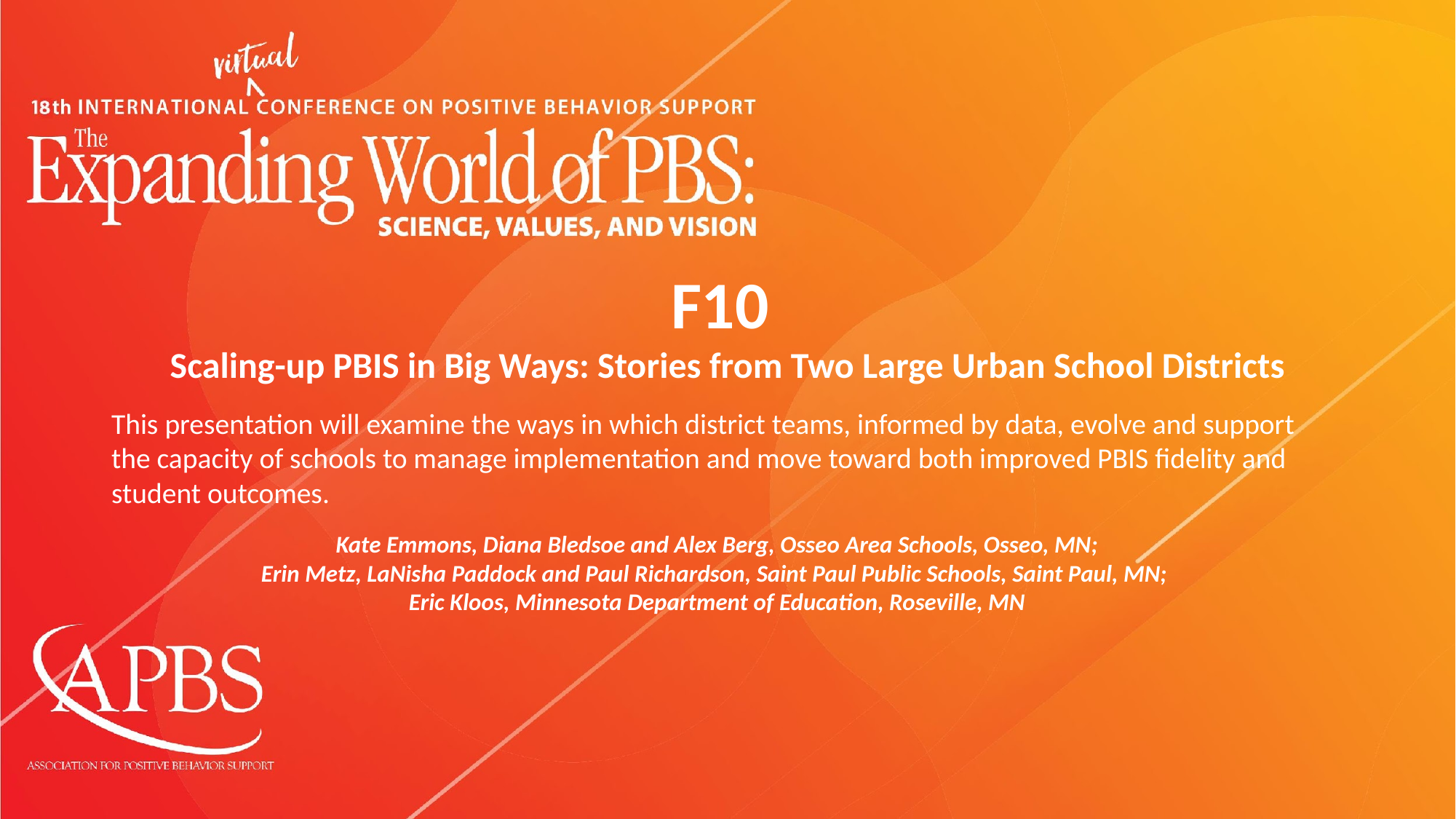

# F10 Scaling-up PBIS in Big Ways: Stories from Two Large Urban School Districts
This presentation will examine the ways in which district teams, informed by data, evolve and support the capacity of schools to manage implementation and move toward both improved PBIS fidelity and student outcomes.

Kate Emmons, Diana Bledsoe and Alex Berg, Osseo Area Schools, Osseo, MN;
Erin Metz, LaNisha Paddock and Paul Richardson, Saint Paul Public Schools, Saint Paul, MN;
Eric Kloos, Minnesota Department of Education, Roseville, MN